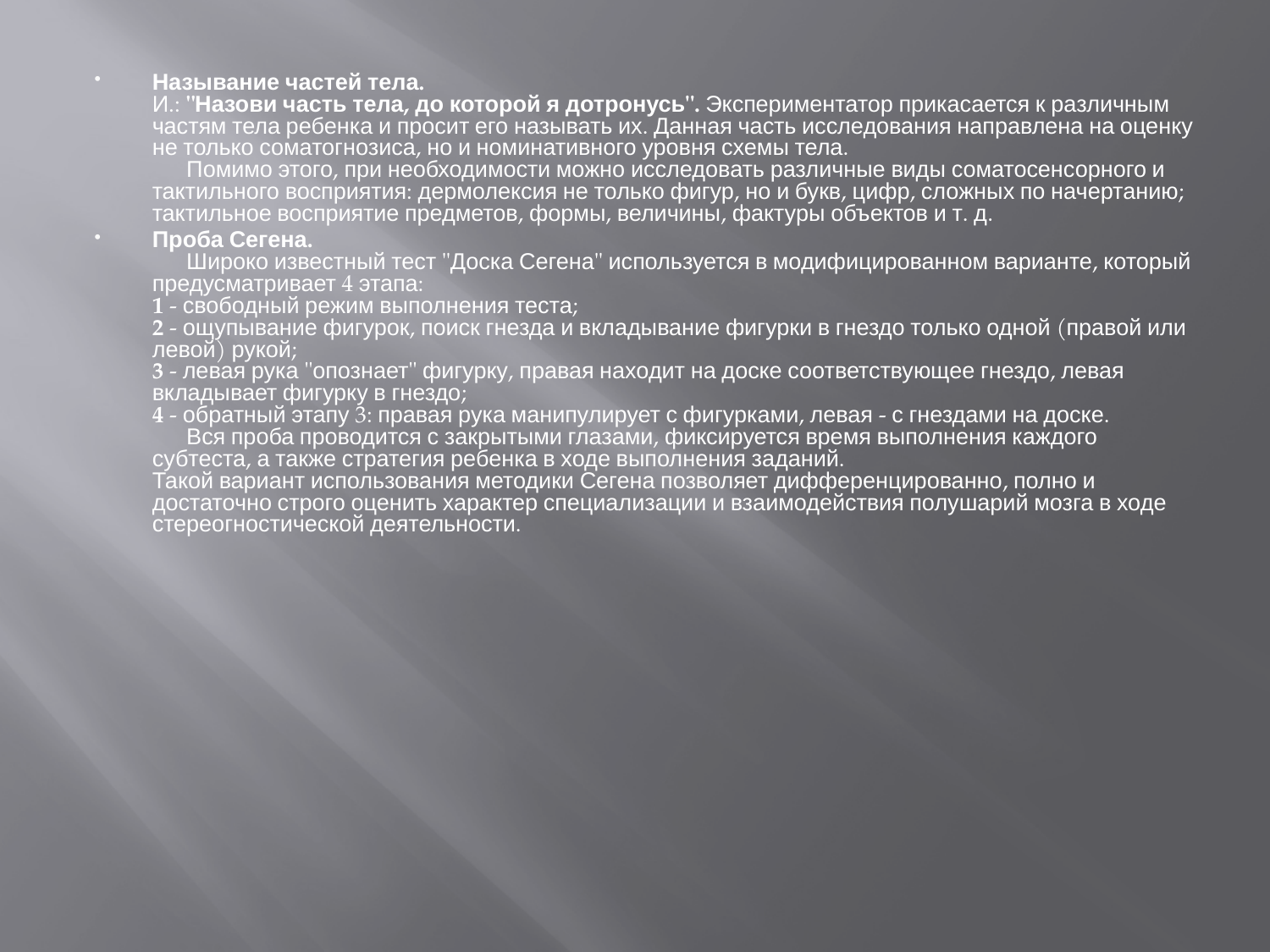

Называние частей тела.
И.: "Назови часть тела, до которой я дотронусь". Экспериментатор прикасается к различным частям тела ребенка и просит его называть их. Данная часть исследования направлена на оценку не только соматогнозиса, но и номинативного уровня схемы тела.
      Помимо этого, при необходимости можно исследовать различные виды соматосенсорного и тактильного восприятия: дермолексия не только фигур, но и букв, цифр, сложных по начертанию; тактильное восприятие предметов, формы, величины, фактуры объектов и т. д.
Проба Сегена. 
      Широко известный тест "Доска Сегена" используется в модифицированном варианте, который предусматривает 4 этапа:
1 - свободный режим выполнения теста;
2 - ощупывание фигурок, поиск гнезда и вкладывание фигурки в гнездо только одной (правой или левой) рукой; 
3 - левая рука "опознает" фигурку, правая находит на доске соответствующее гнездо, левая вкладывает фигурку в гнездо;
4 - обратный этапу 3: правая рука манипулирует с фигурками, левая - с гнездами на доске.
      Вся проба проводится с закрытыми глазами, фиксируется время выполнения каждого субтеста, а также стратегия ребенка в ходе выполнения заданий. 
Такой вариант использования методики Сегена позволяет дифференцированно, полно и достаточно строго оценить характер специализации и взаимодействия полушарий мозга в ходе стереогностической деятельности.